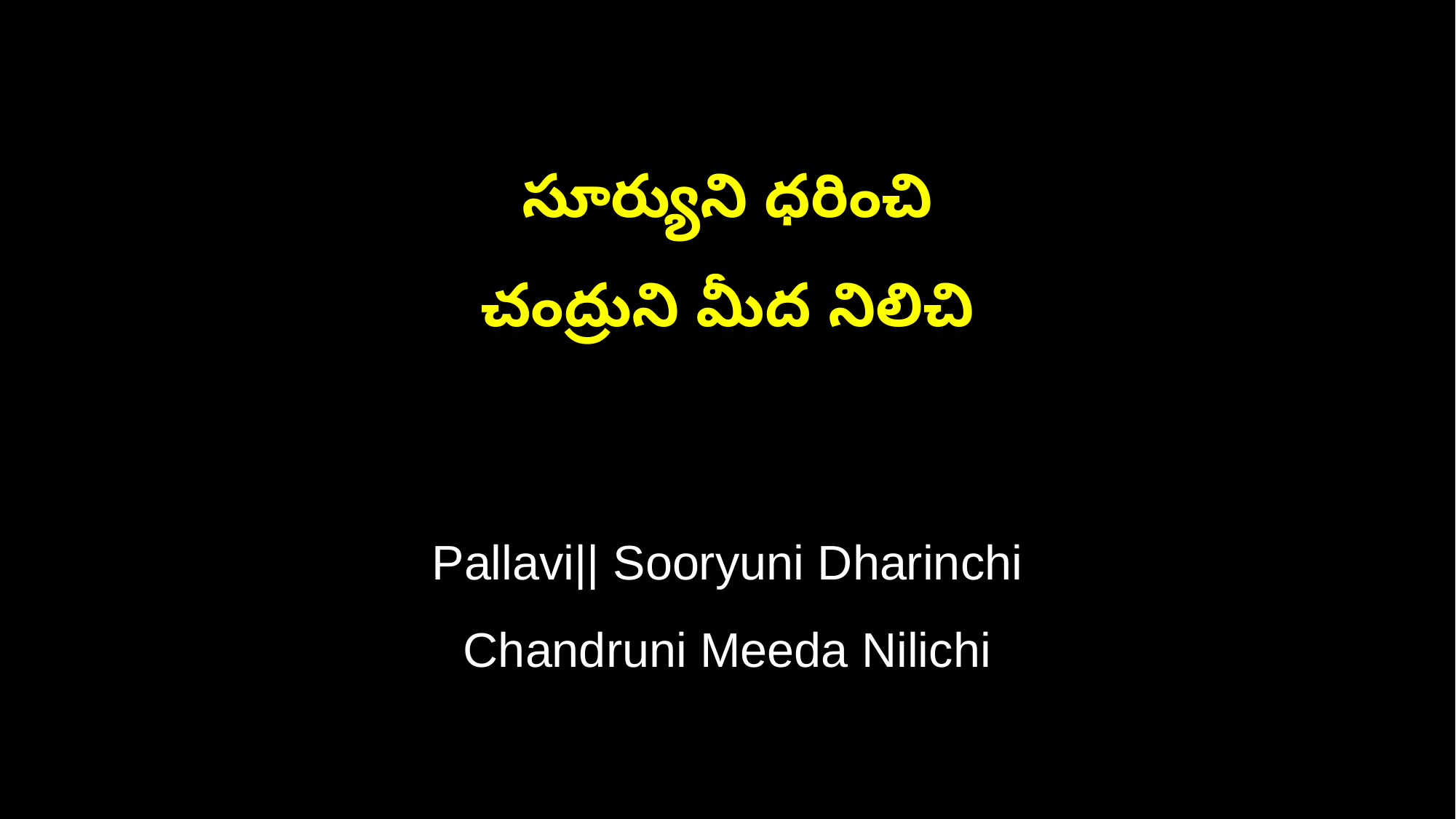

సూర్యుని ధరించి
చంద్రుని మీద నిలిచి
Pallavi|| Sooryuni Dharinchi
Chandruni Meeda Nilichi